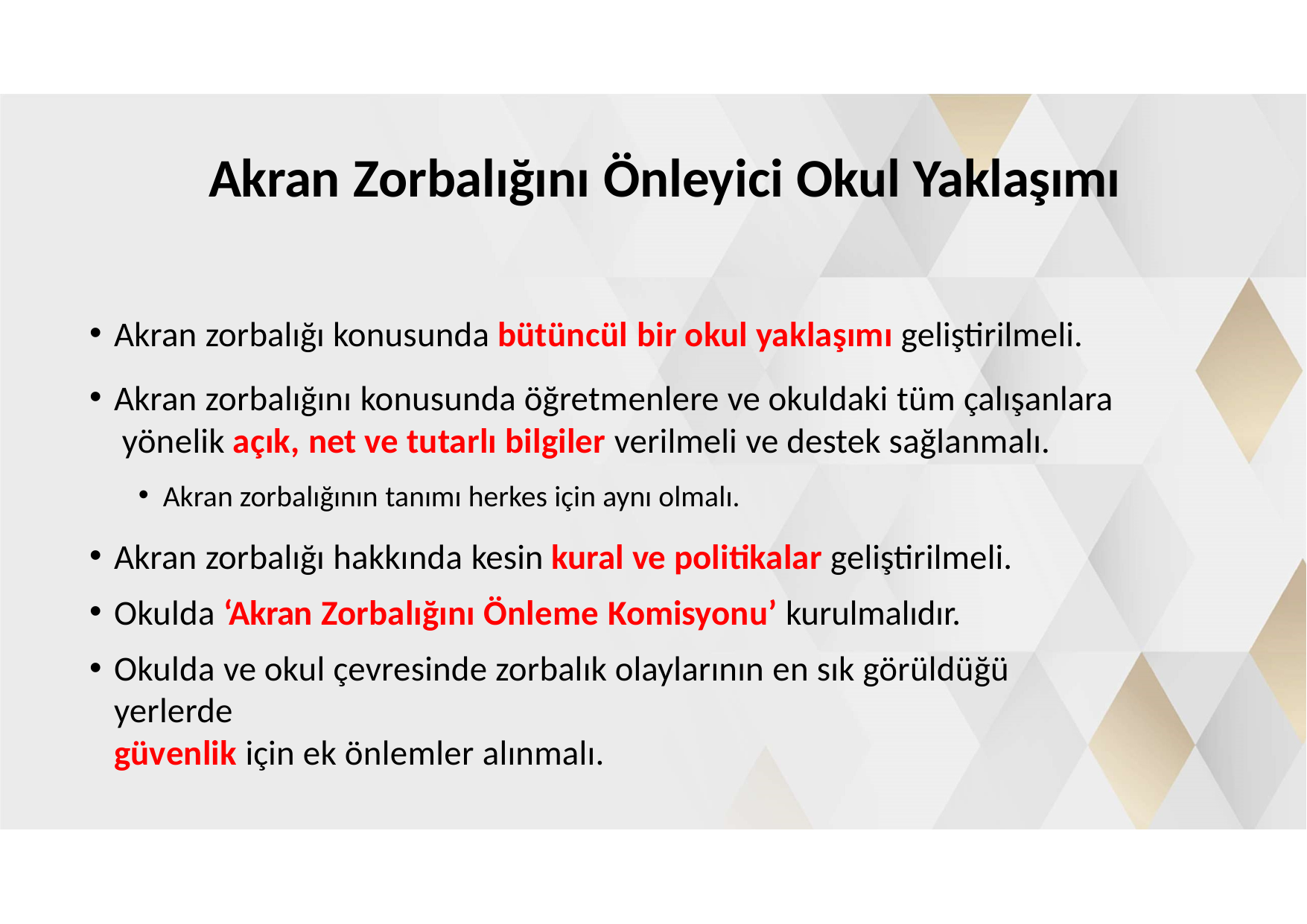

# Akran Zorbalığını Önleyici Okul Yaklaşımı
Akran zorbalığı konusunda bütüncül bir okul yaklaşımı geliştirilmeli.
Akran zorbalığını konusunda öğretmenlere ve okuldaki tüm çalışanlara  yönelik açık, net ve tutarlı bilgiler verilmeli ve destek sağlanmalı.
Akran zorbalığının tanımı herkes için aynı olmalı.
Akran zorbalığı hakkında kesin kural ve politikalar geliştirilmeli.
Okulda ‘Akran Zorbalığını Önleme Komisyonu’ kurulmalıdır.
Okulda ve okul çevresinde zorbalık olaylarının en sık görüldüğü yerlerde
güvenlik için ek önlemler alınmalı.